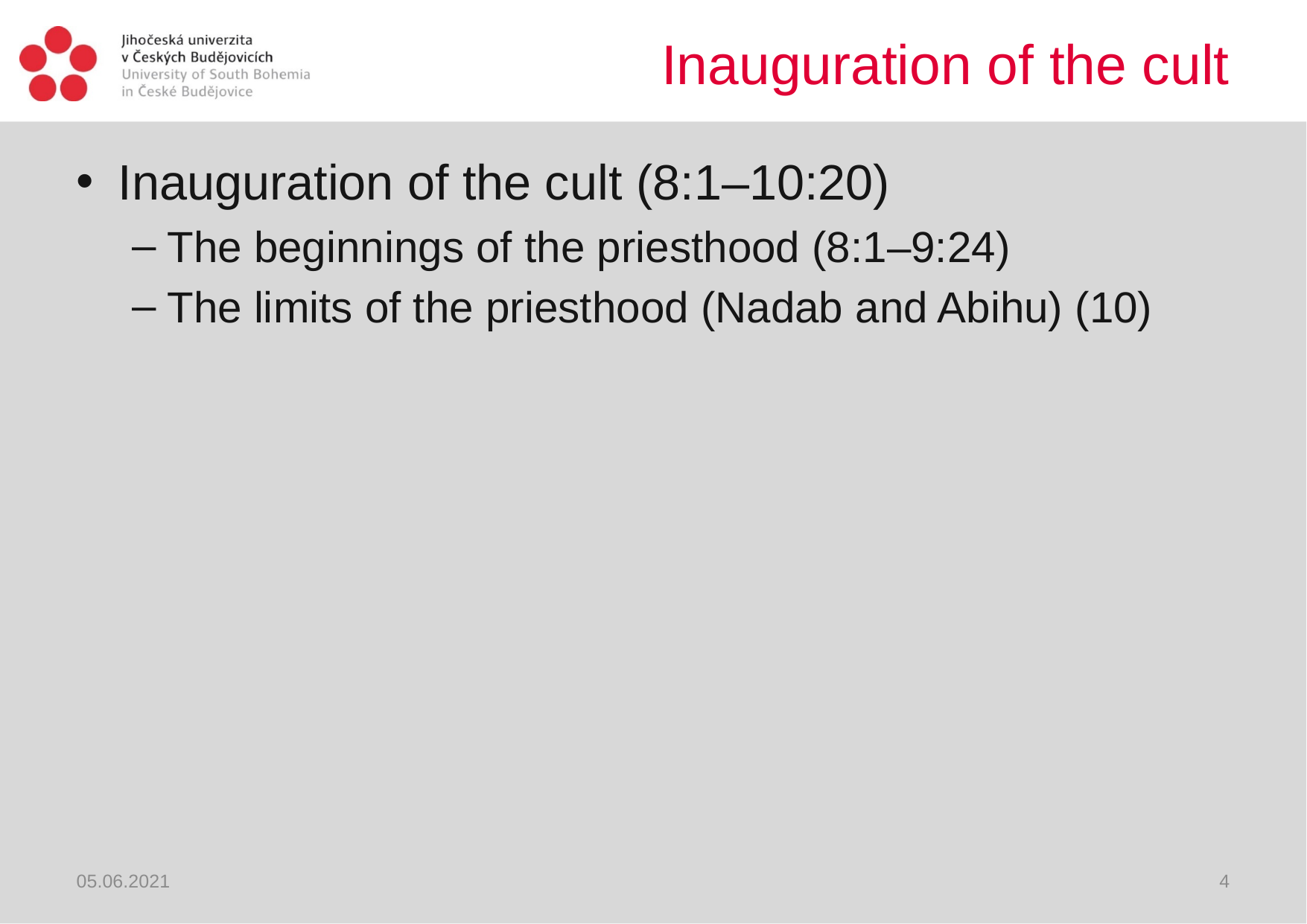

# Inauguration of the cult
Inauguration of the cult (8:1–10:20)
The beginnings of the priesthood (8:1–9:24)
The limits of the priesthood (Nadab and Abihu) (10)

05.06.2021
4